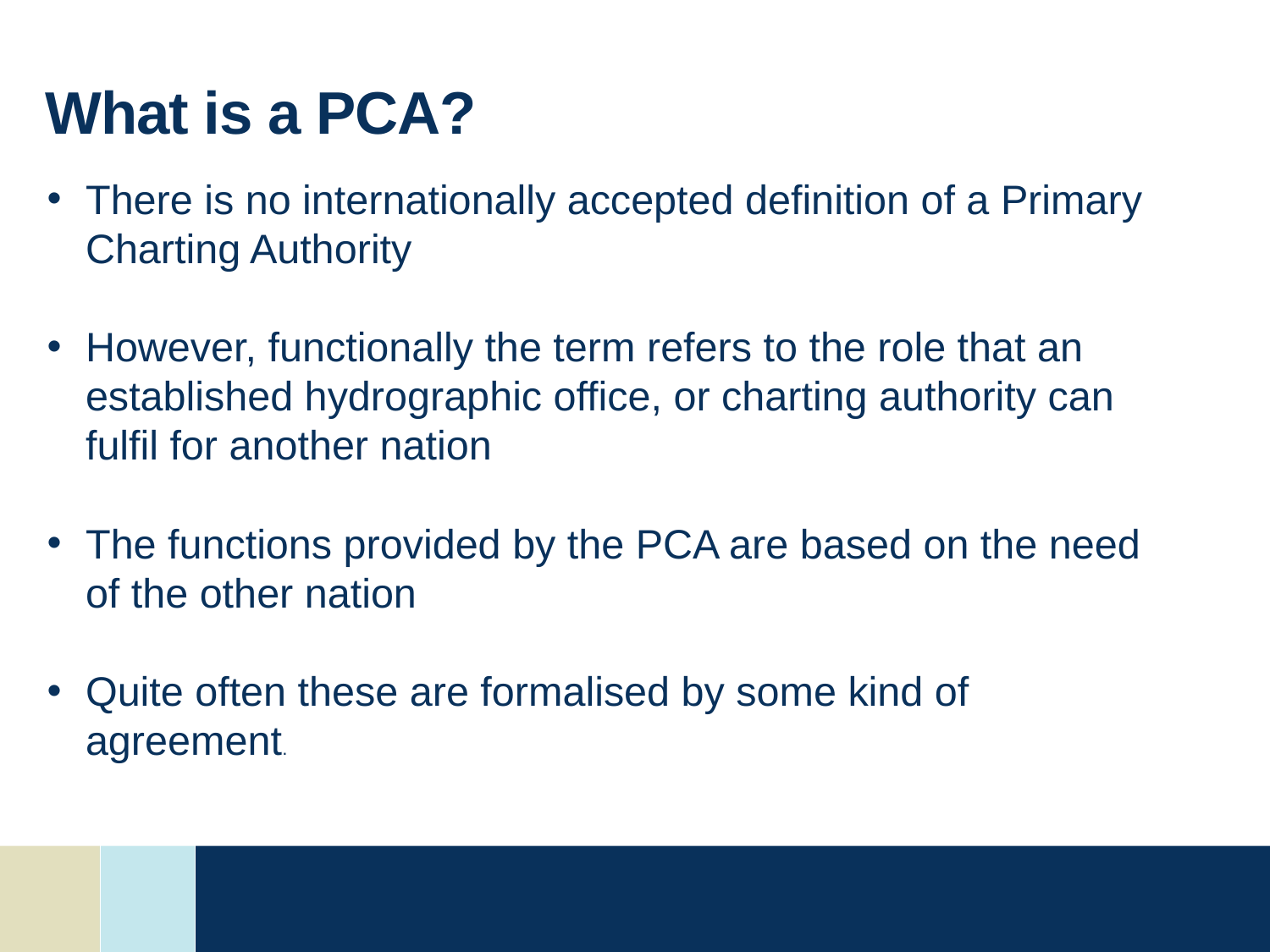

# What is a PCA?
There is no internationally accepted definition of a Primary Charting Authority

However, functionally the term refers to the role that an established hydrographic office, or charting authority can fulfil for another nation

The functions provided by the PCA are based on the need of the other nation

Quite often these are formalised by some kind of agreement.